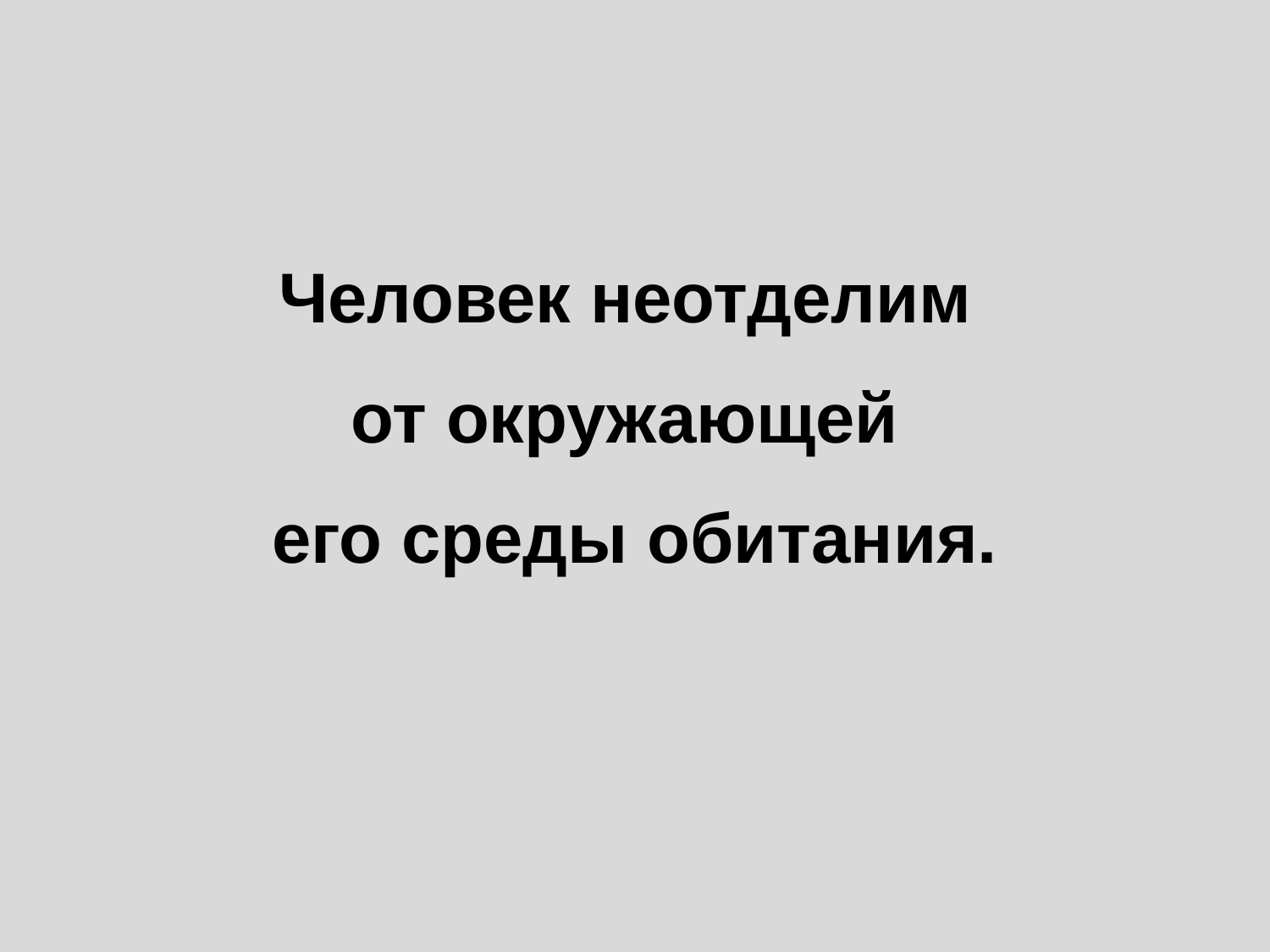

Человек неотделим
от окружающей
его среды обитания.